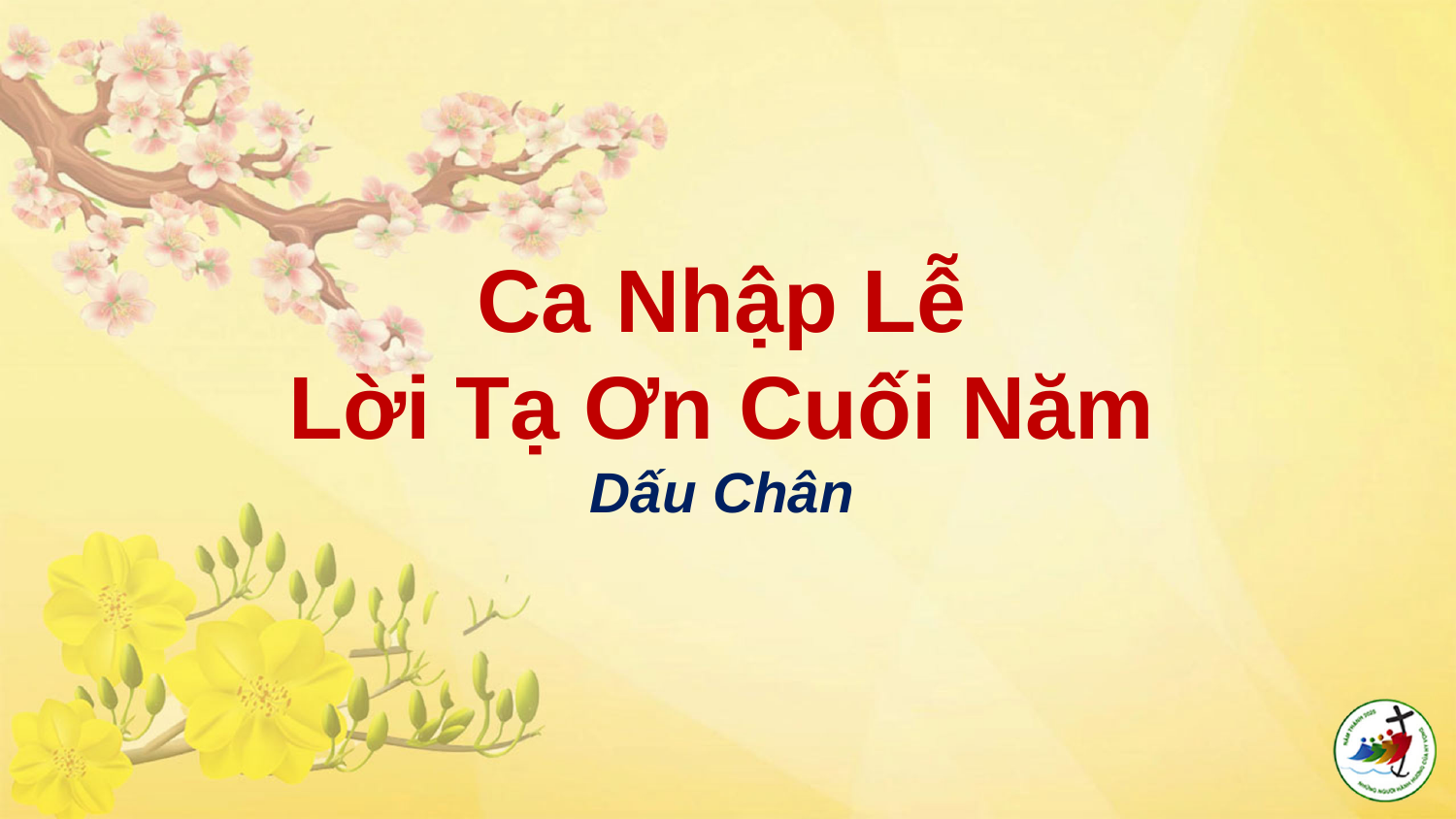

# Ca Nhập Lễ Lời Tạ Ơn Cuối Năm Dấu Chân